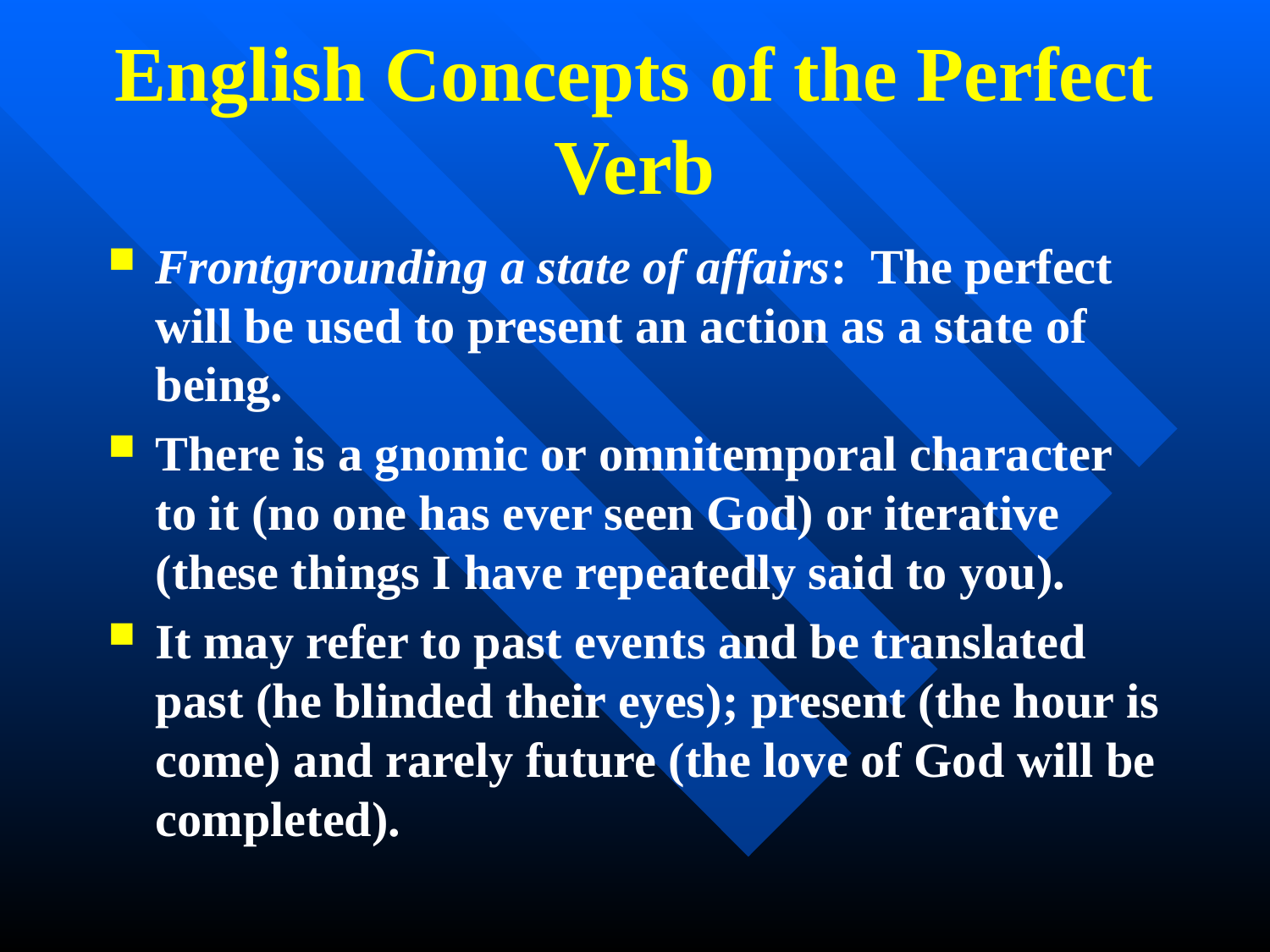

# English Concepts of the Perfect Verb
Frontgrounding a state of affairs:  The perfect will be used to present an action as a state of being.
There is a gnomic or omnitemporal character to it (no one has ever seen God) or iterative (these things I have repeatedly said to you).
It may refer to past events and be translated past (he blinded their eyes); present (the hour is come) and rarely future (the love of God will be completed).